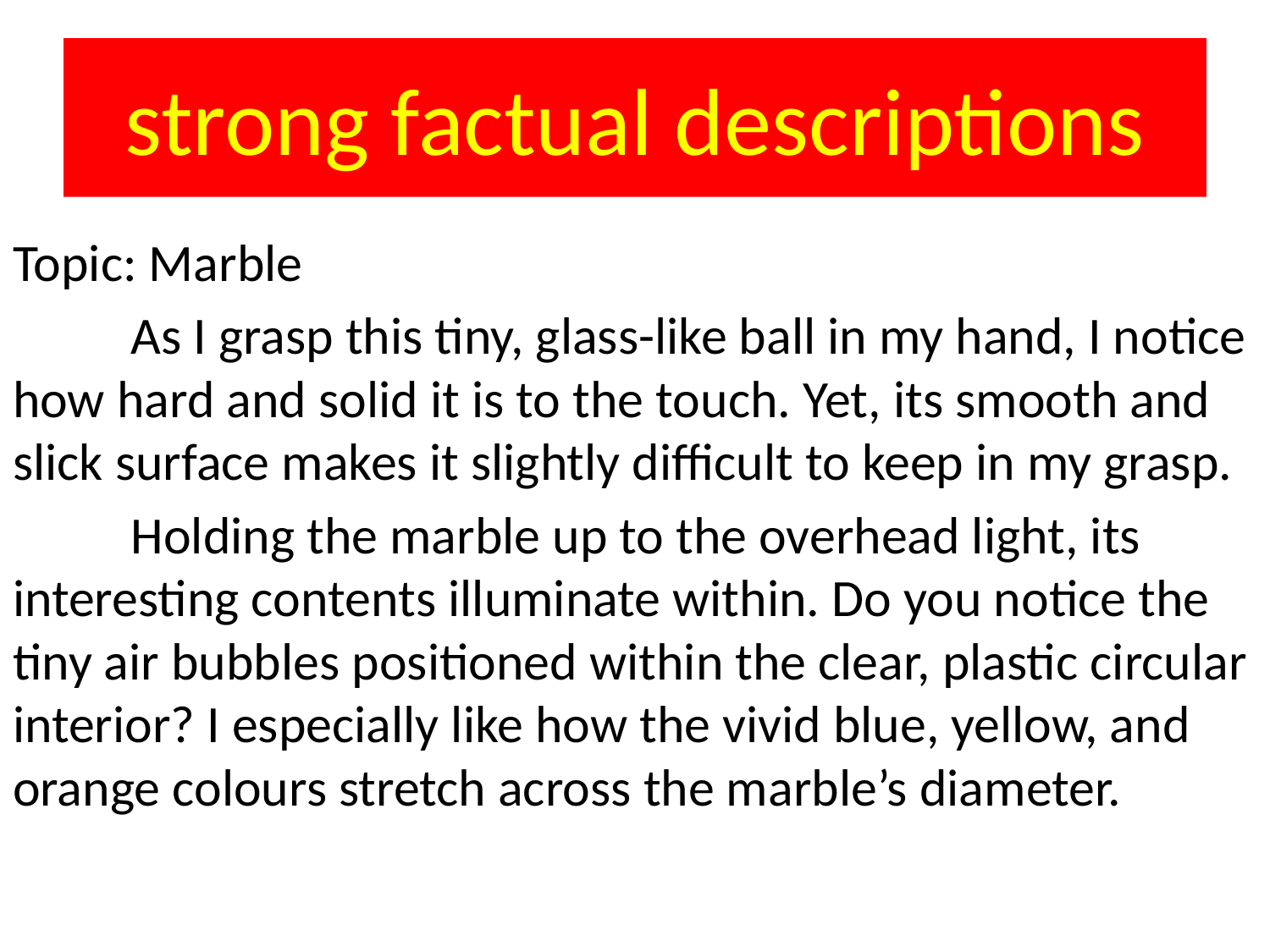

# strong factual descriptions
Topic: Marble
	As I grasp this tiny, glass-like ball in my hand, I notice how hard and solid it is to the touch. Yet, its smooth and slick surface makes it slightly difficult to keep in my grasp.
	Holding the marble up to the overhead light, its interesting contents illuminate within. Do you notice the tiny air bubbles positioned within the clear, plastic circular interior? I especially like how the vivid blue, yellow, and orange colours stretch across the marble’s diameter.